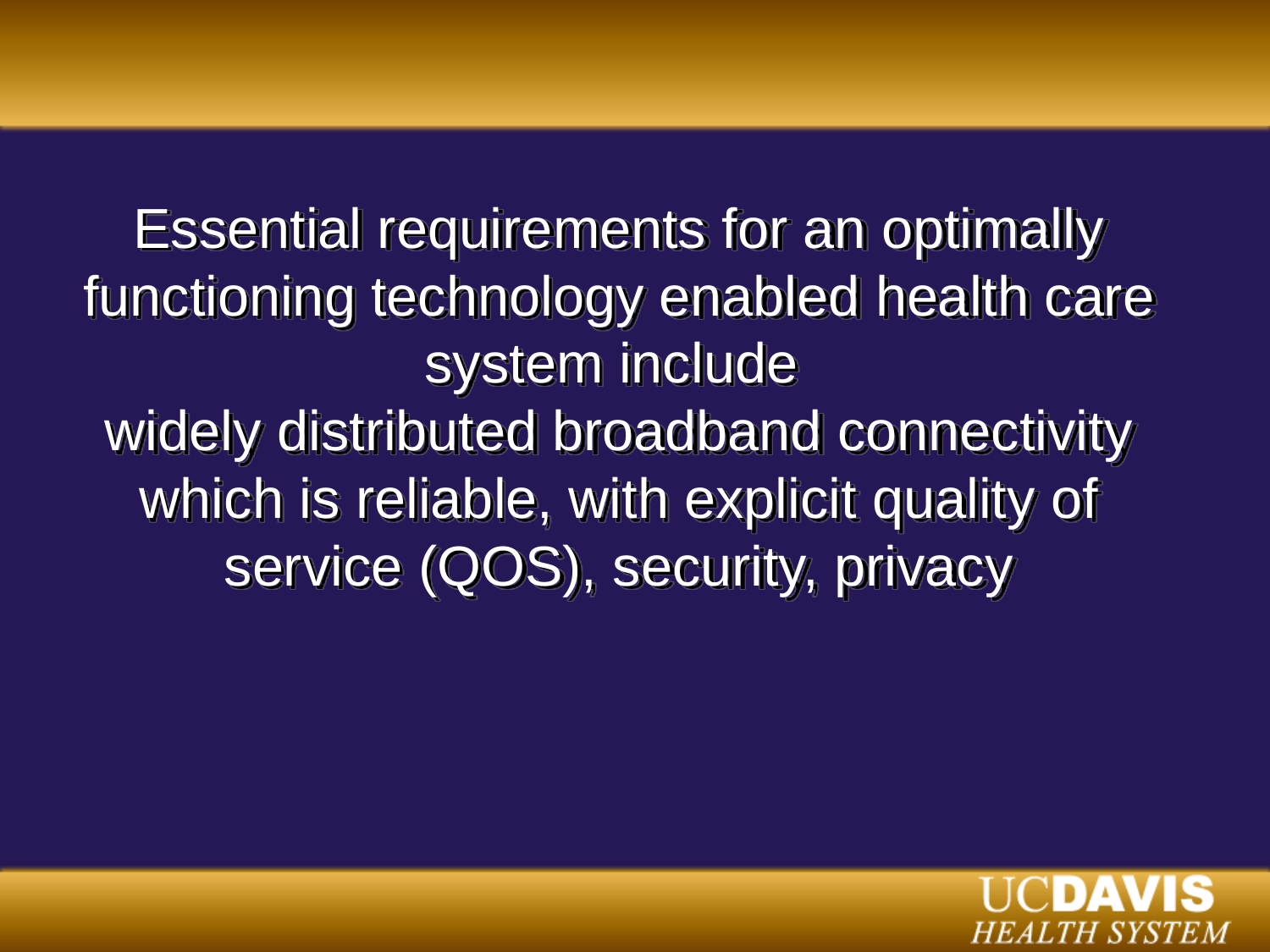

# Essential requirements for an optimally functioning technology enabled health care system include widely distributed broadband connectivity which is reliable, with explicit quality of service (QOS), security, privacy